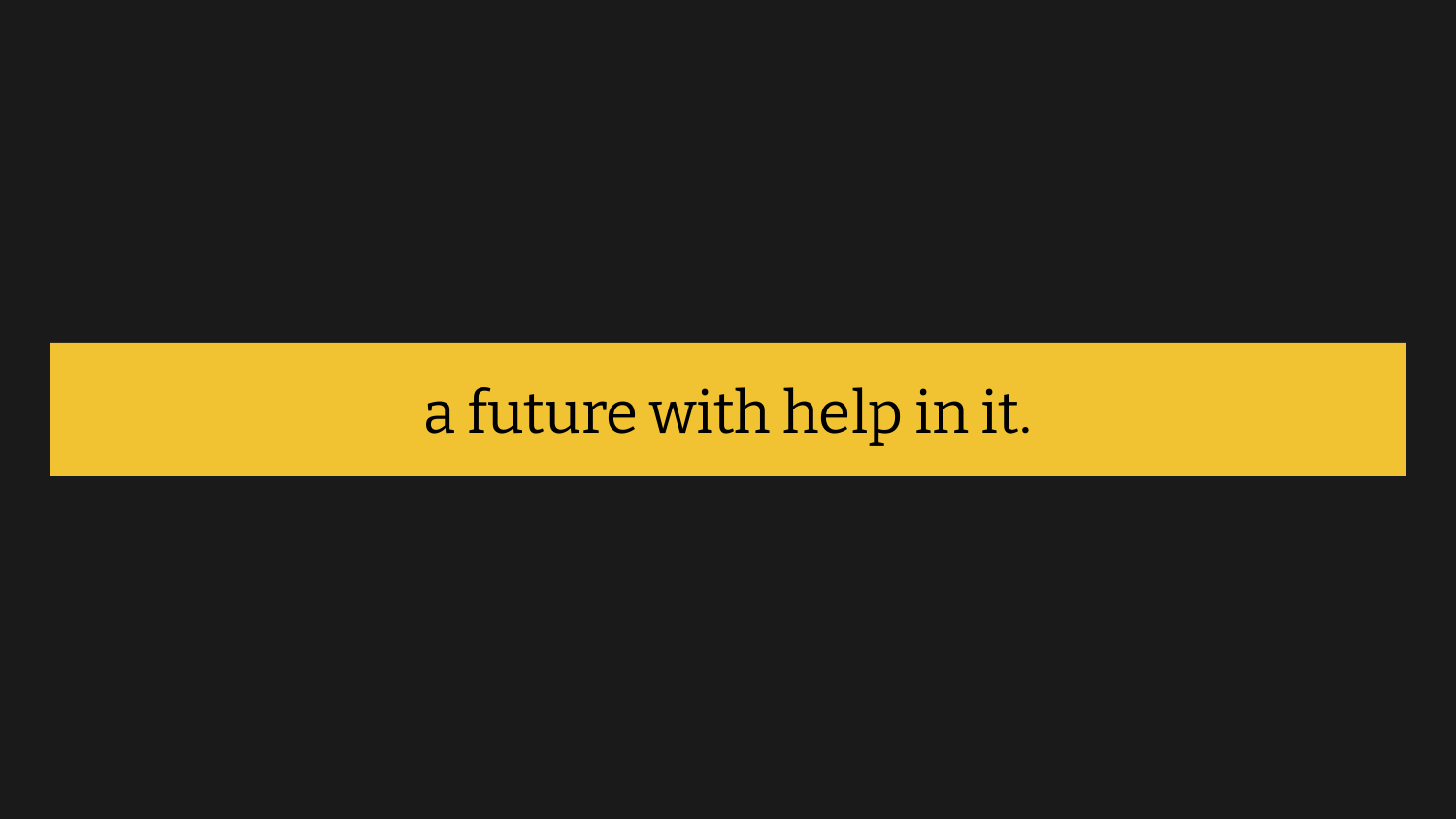

# a future with help in it.